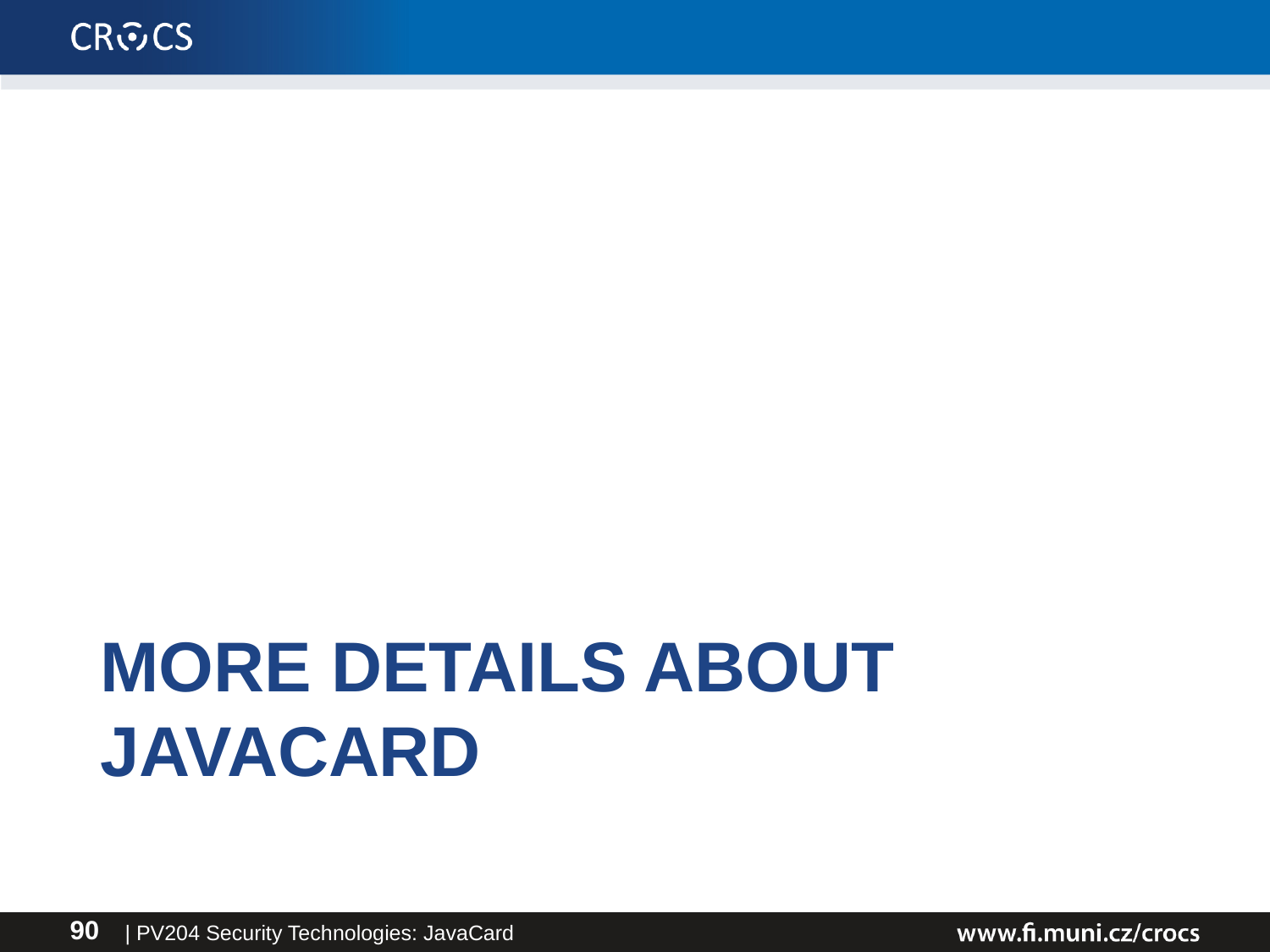

# More details about JavaCard
| PV204 Security Technologies: JavaCard
90